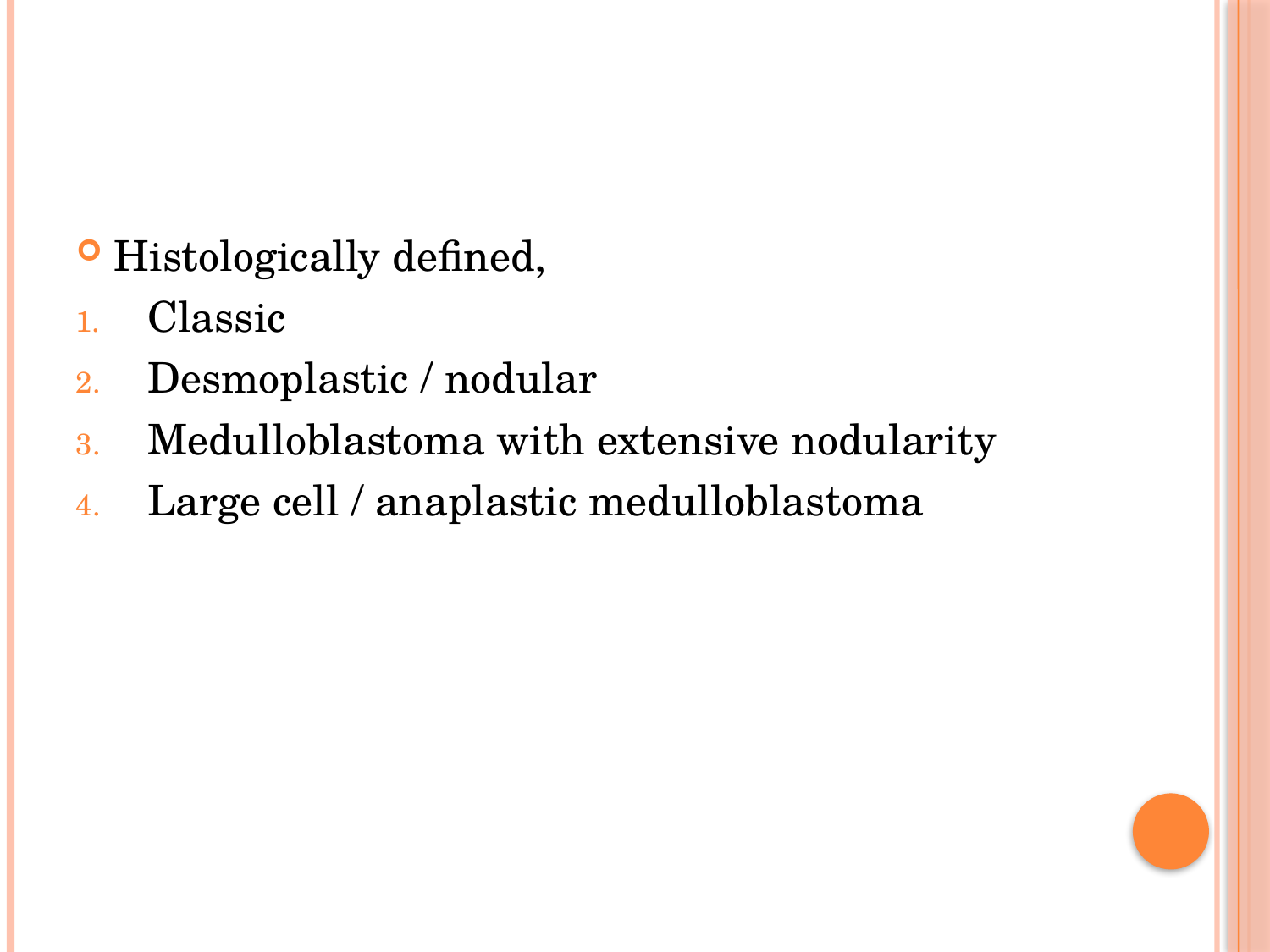

#
Histologically defined,
Classic
Desmoplastic / nodular
Medulloblastoma with extensive nodularity
Large cell / anaplastic medulloblastoma